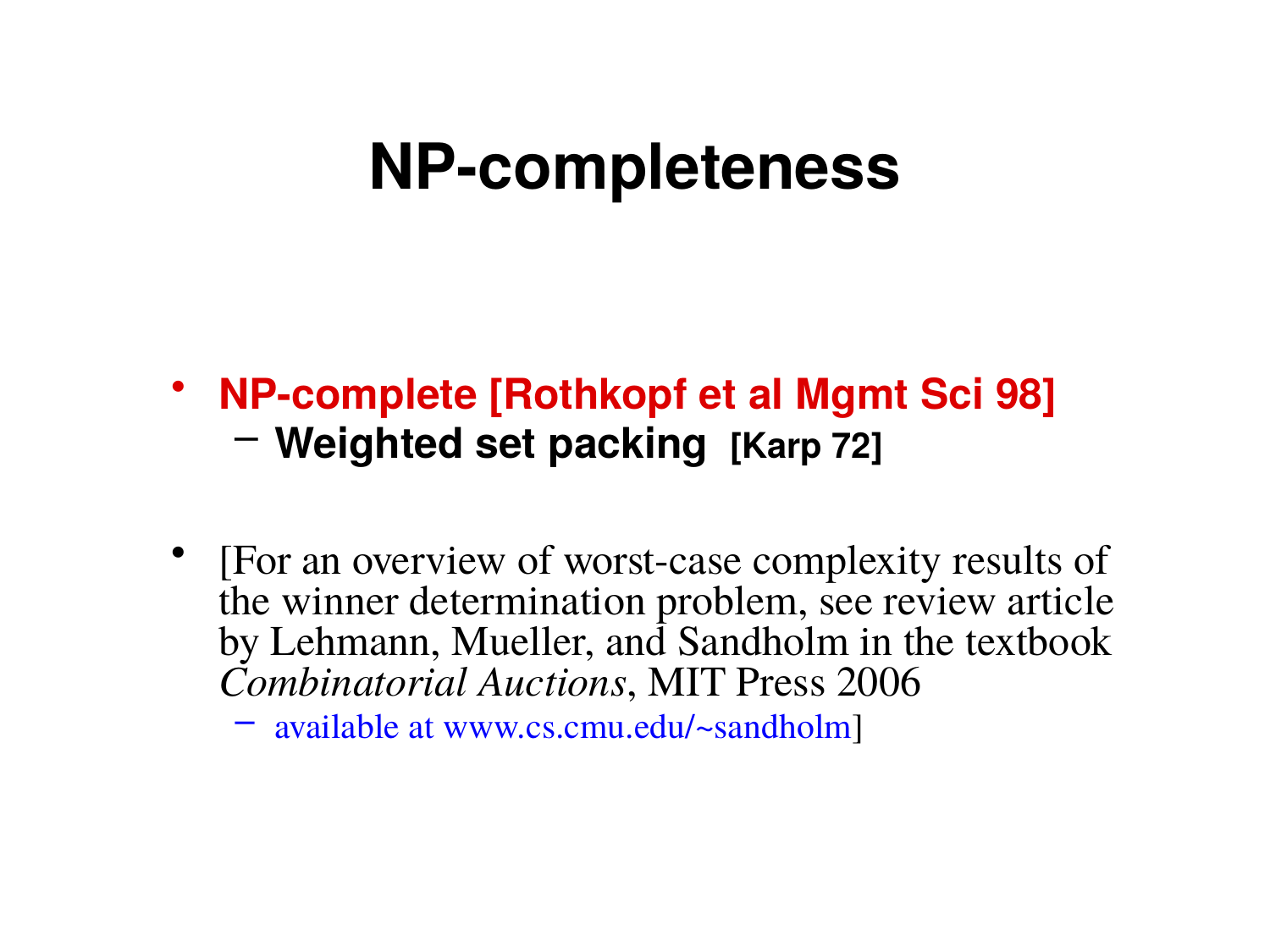

# NP-completeness
NP-complete [Rothkopf et al Mgmt Sci 98]
Weighted set packing  [Karp 72]

[For an overview of worst-case complexity results of the winner determination problem, see review article by Lehmann, Mueller, and Sandholm in the textbook Combinatorial Auctions, MIT Press 2006
available at www.cs.cmu.edu/~sandholm]